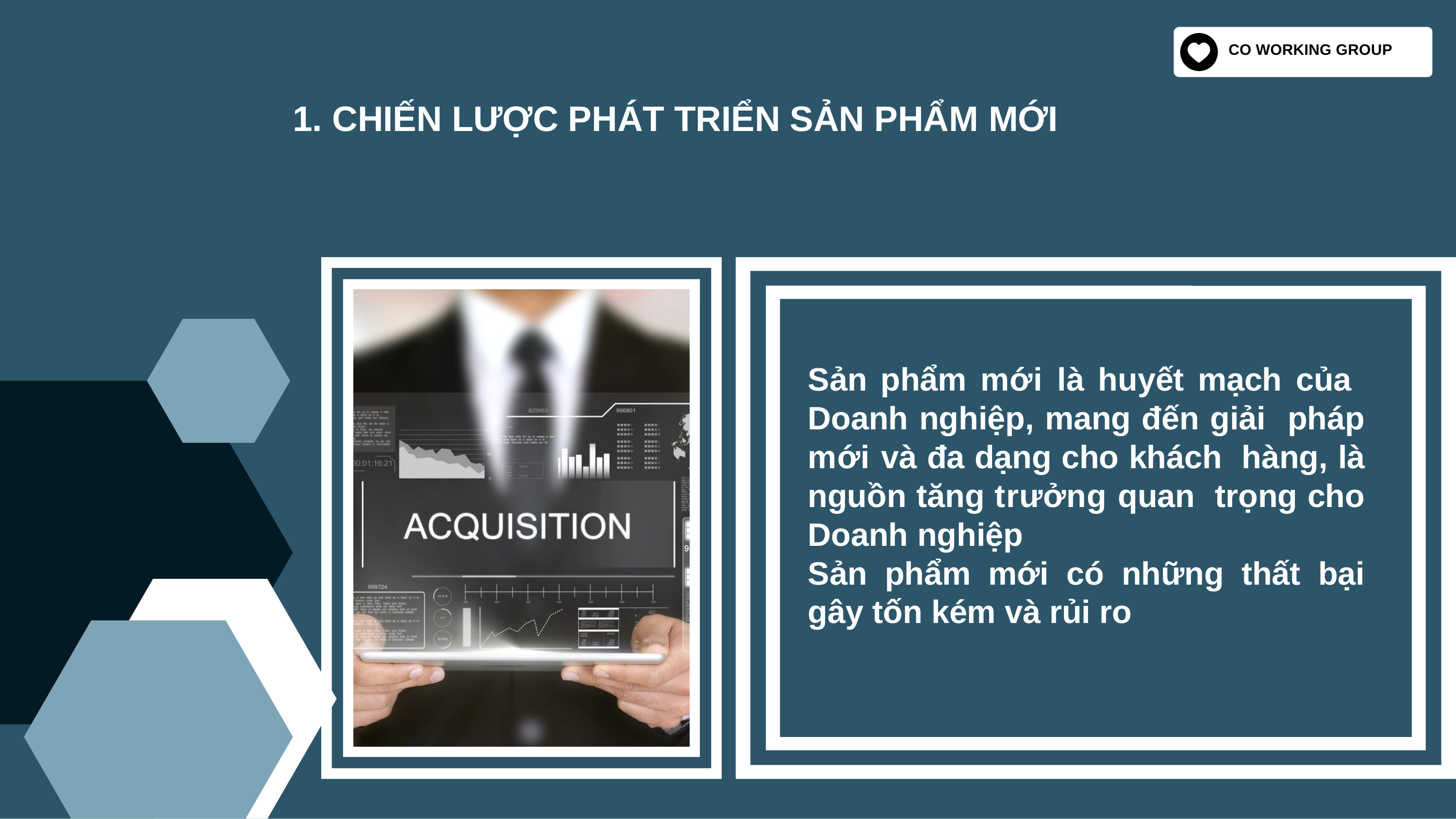

CO WORKING GROUP
# 1. CHIẾN LƯỢC PHÁT TRIỂN SẢN PHẨM MỚI

Sản phẩm mới là huyết mạch của  Doanh nghiệp, mang đến giải  pháp mới và đa dạng cho khách  hàng, là nguồn tăng trưởng quan  trọng cho Doanh nghiệp
Sản phẩm mới có những thất bại gây tốn kém và rủi ro